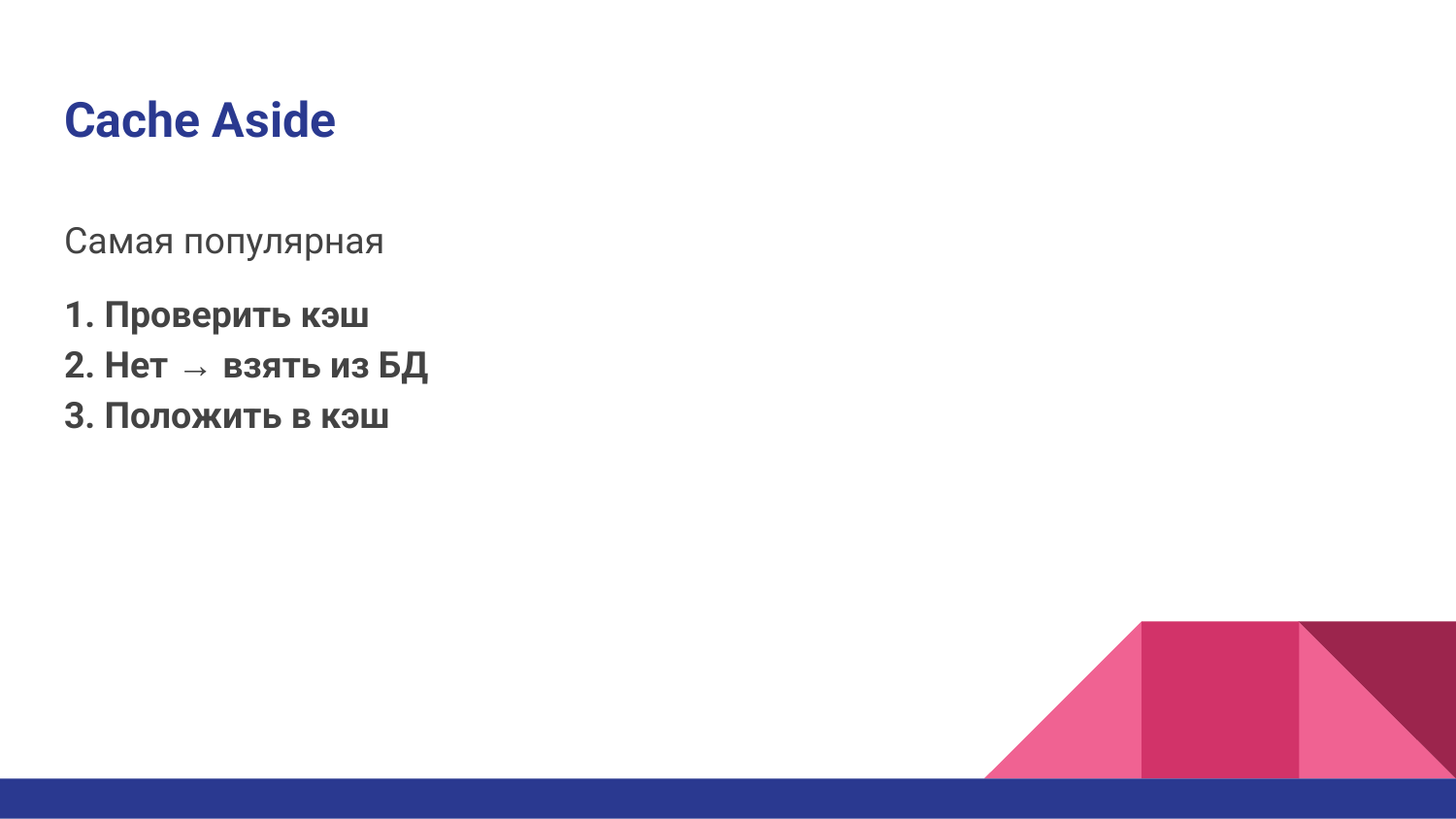

# Cache Aside
Самая популярная
1. Проверить кэш
2. Нет → взять из БД
3. Положить в кэш